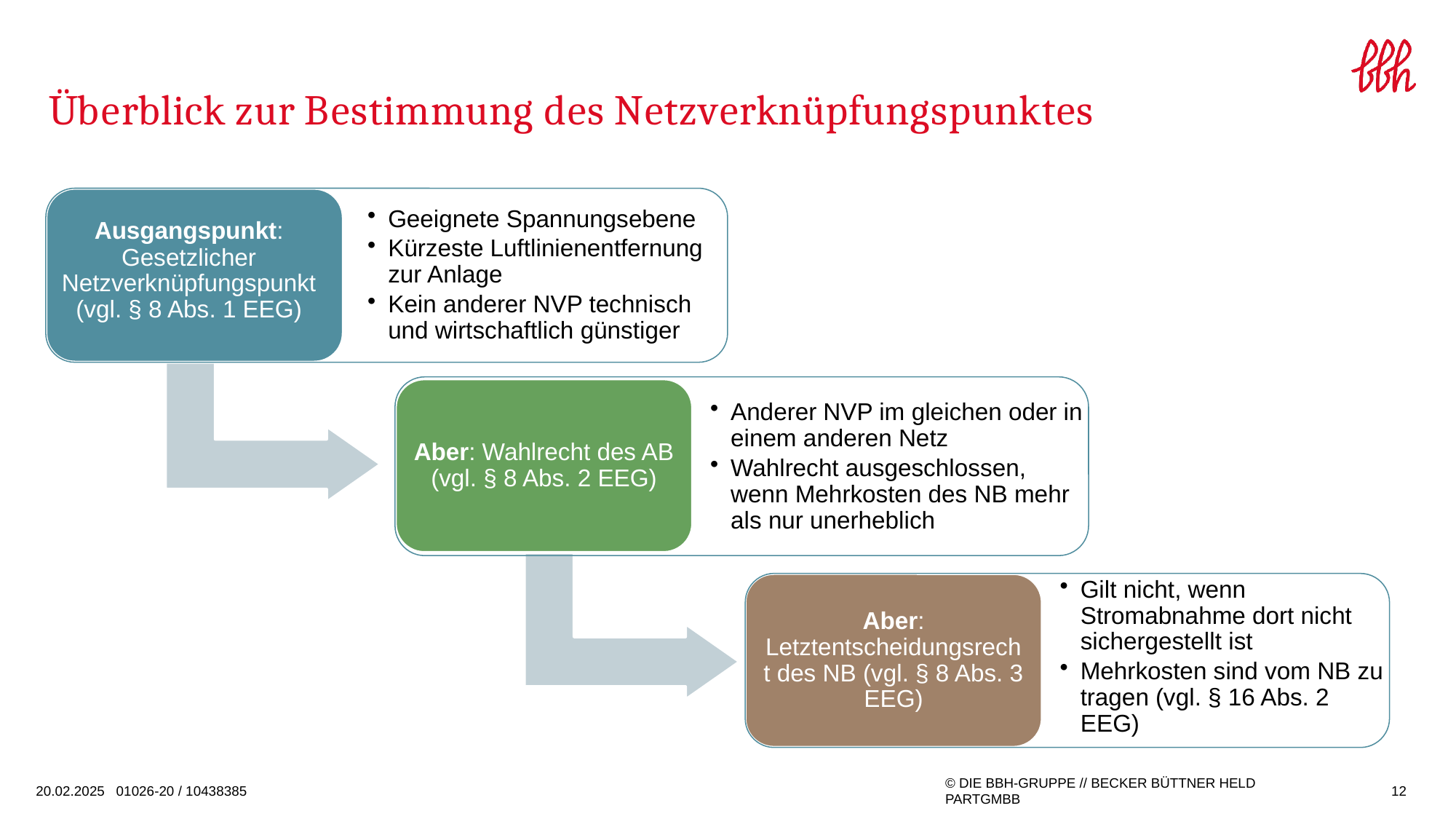

# Überblick zur Bestimmung des Netzverknüpfungspunktes

Ausgangspunkt: Gesetzlicher Netzverknüpfungspunkt (vgl. § 8 Abs. 1 EEG)

Geeignete Spannungsebene
Kürzeste Luftlinienentfernung zur Anlage
Kein anderer NVP technisch und wirtschaftlich günstiger

Aber: Wahlrecht des AB (vgl. § 8 Abs. 2 EEG)
Anderer NVP im gleichen oder in einem anderen Netz
Wahlrecht ausgeschlossen, wenn Mehrkosten des NB mehr als nur unerheblich

Aber: Letztentscheidungsrecht des NB (vgl. § 8 Abs. 3 EEG)

Gilt nicht, wenn Stromabnahme dort nicht sichergestellt ist
Mehrkosten sind vom NB zu tragen (vgl. § 16 Abs. 2 EEG)